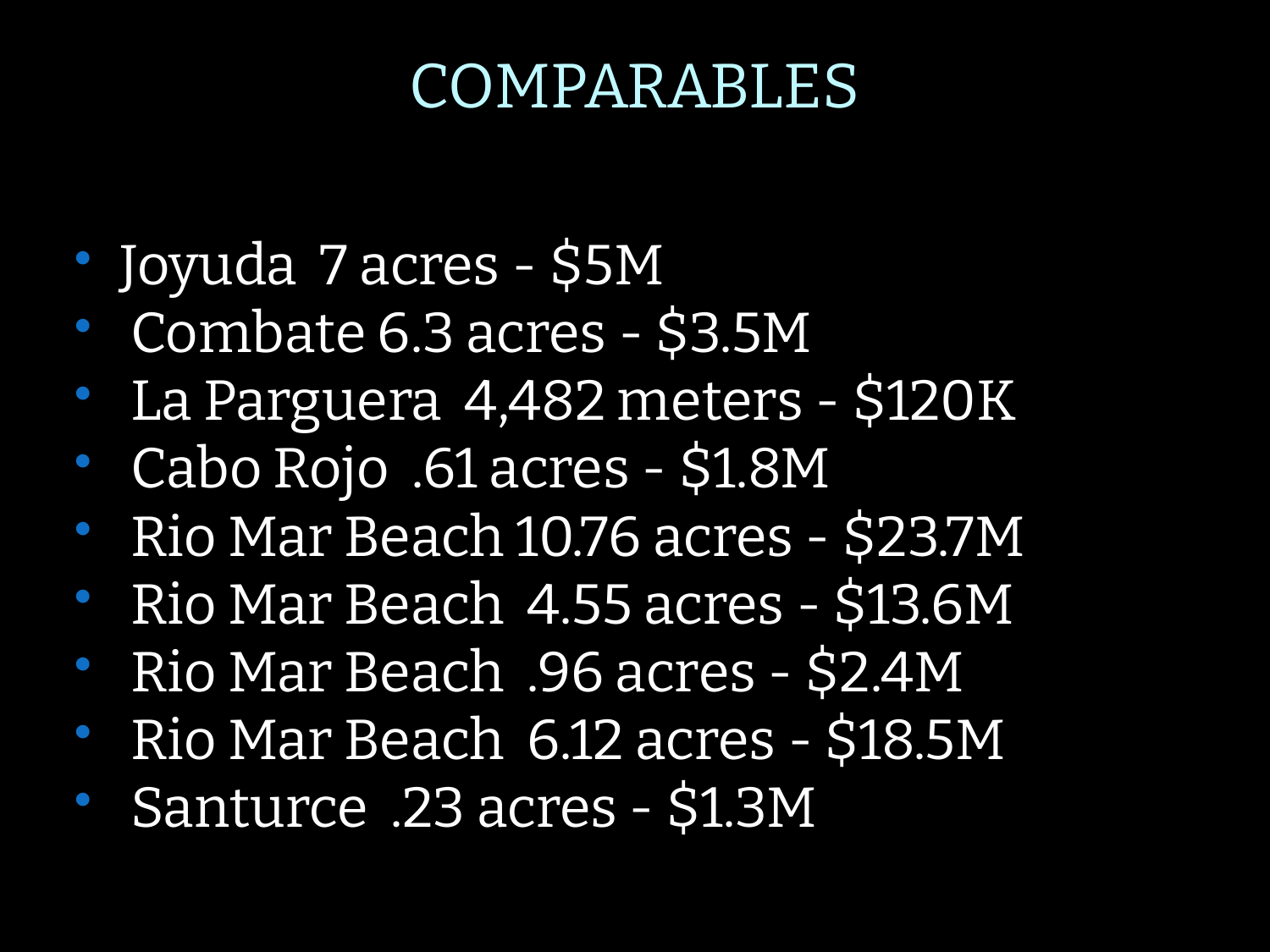

# COMPARABLES
Joyuda  7 acres - $5M
 Combate 6.3 acres - $3.5M
 La Parguera  4,482 meters - $120K
 Cabo Rojo  .61 acres - $1.8M
 Rio Mar Beach 10.76 acres - $23.7M
 Rio Mar Beach  4.55 acres - $13.6M
 Rio Mar Beach  .96 acres - $2.4M
 Rio Mar Beach  6.12 acres - $18.5M
 Santurce  .23 acres - $1.3M